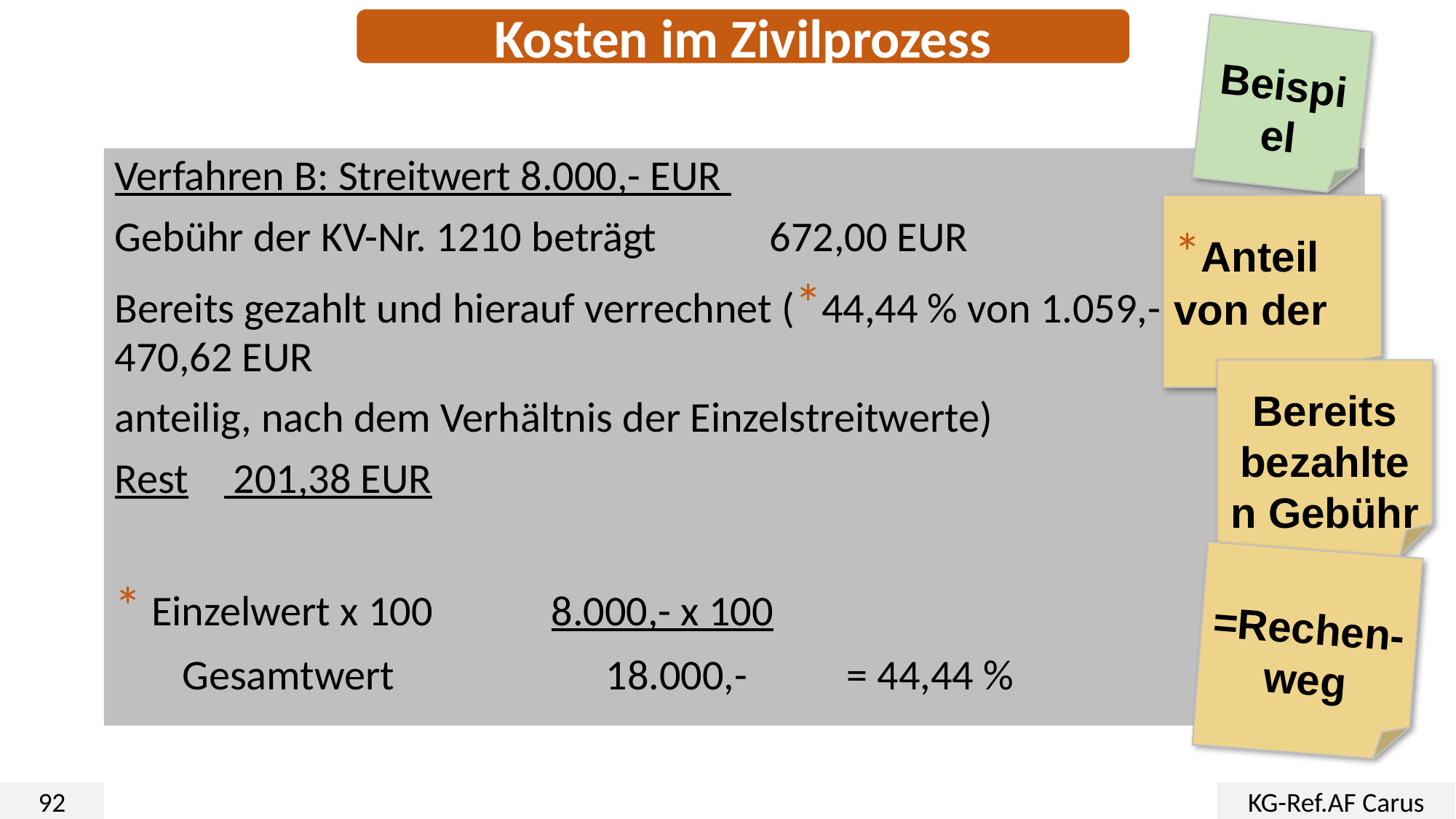

Kosten im Zivilprozess

Beispiel
Verfahren B: Streitwert 8.000,- EUR
Gebühr der KV-Nr. 1210 beträgt 	672,00 EUR
Bereits gezahlt und hierauf verrechnet (*44,44 % von 1.059,- € , 	470,62 EUR
anteilig, nach dem Verhältnis der Einzelstreitwerte)
Rest	 201,38 EUR

* Einzelwert x 100  	8.000,- x 100
       Gesamtwert 	                 18.000,- 	        = 44,44 %

*Anteil von der

Bereits bezahlten Gebühr

=Rechen-
weg
92
KG-Ref.AF Carus